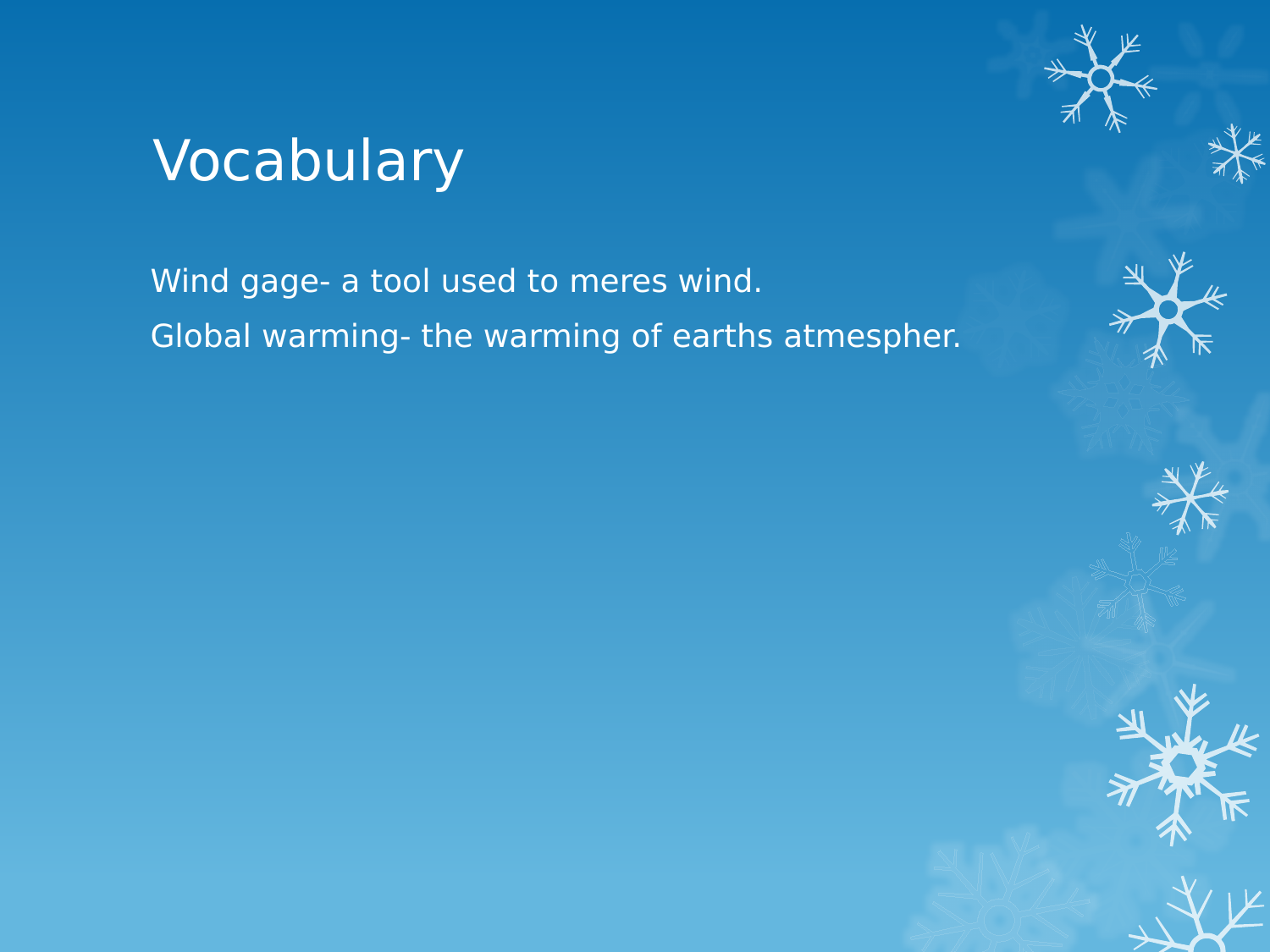

# Vocabulary
Wind gage- a tool used to meres wind.
Global warming- the warming of earths atmespher.